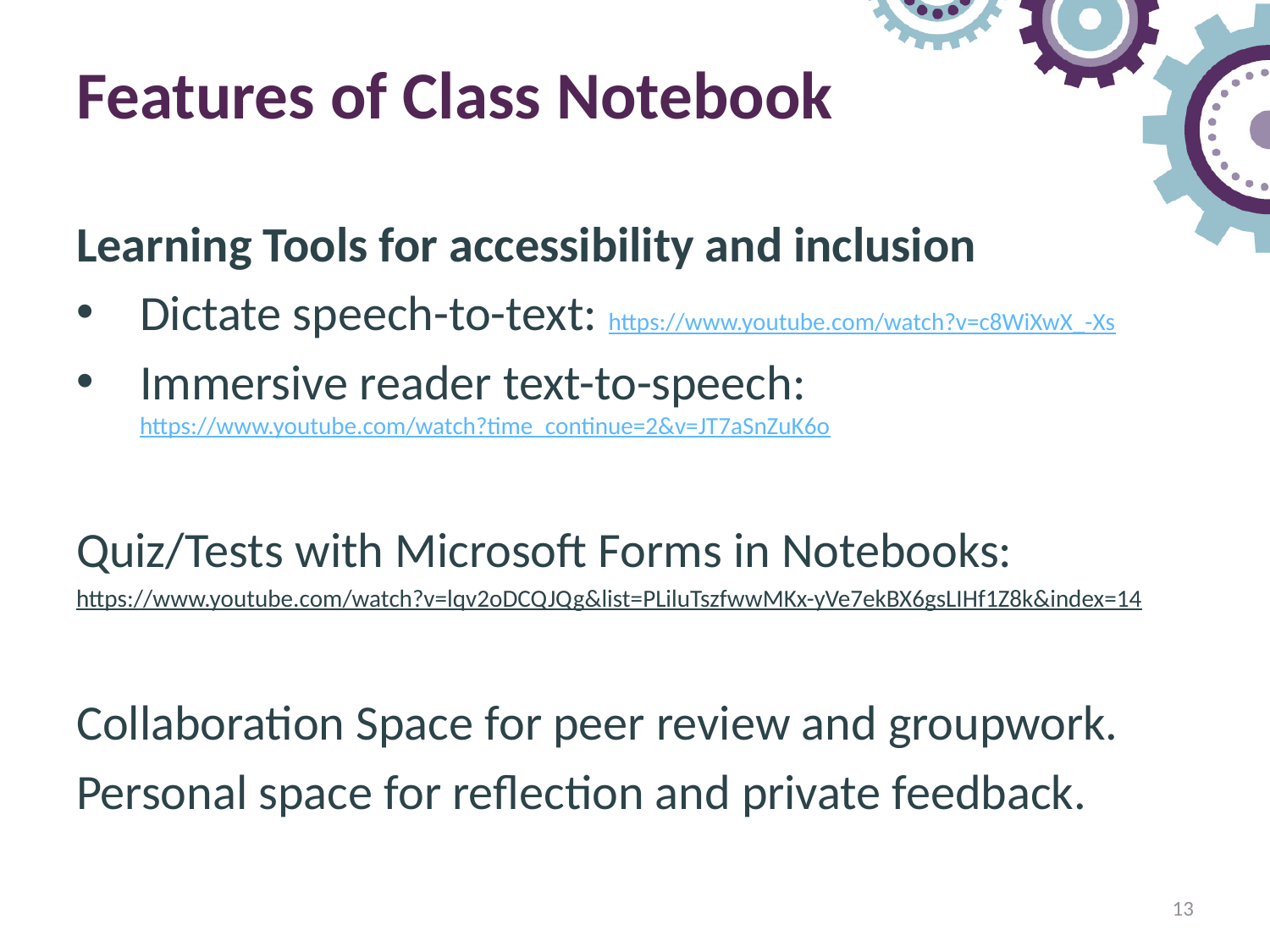

# Features of Class Notebook
Learning Tools for accessibility and inclusion
Dictate speech-to-text: https://www.youtube.com/watch?v=c8WiXwX_-Xs
Immersive reader text-to-speech:  https://www.youtube.com/watch?time_continue=2&v=JT7aSnZuK6o

Quiz/Tests with Microsoft Forms in Notebooks:
https://www.youtube.com/watch?v=lqv2oDCQJQg&list=PLiluTszfwwMKx-yVe7ekBX6gsLIHf1Z8k&index=14

Collaboration Space for peer review and groupwork.
Personal space for reflection and private feedback.

13